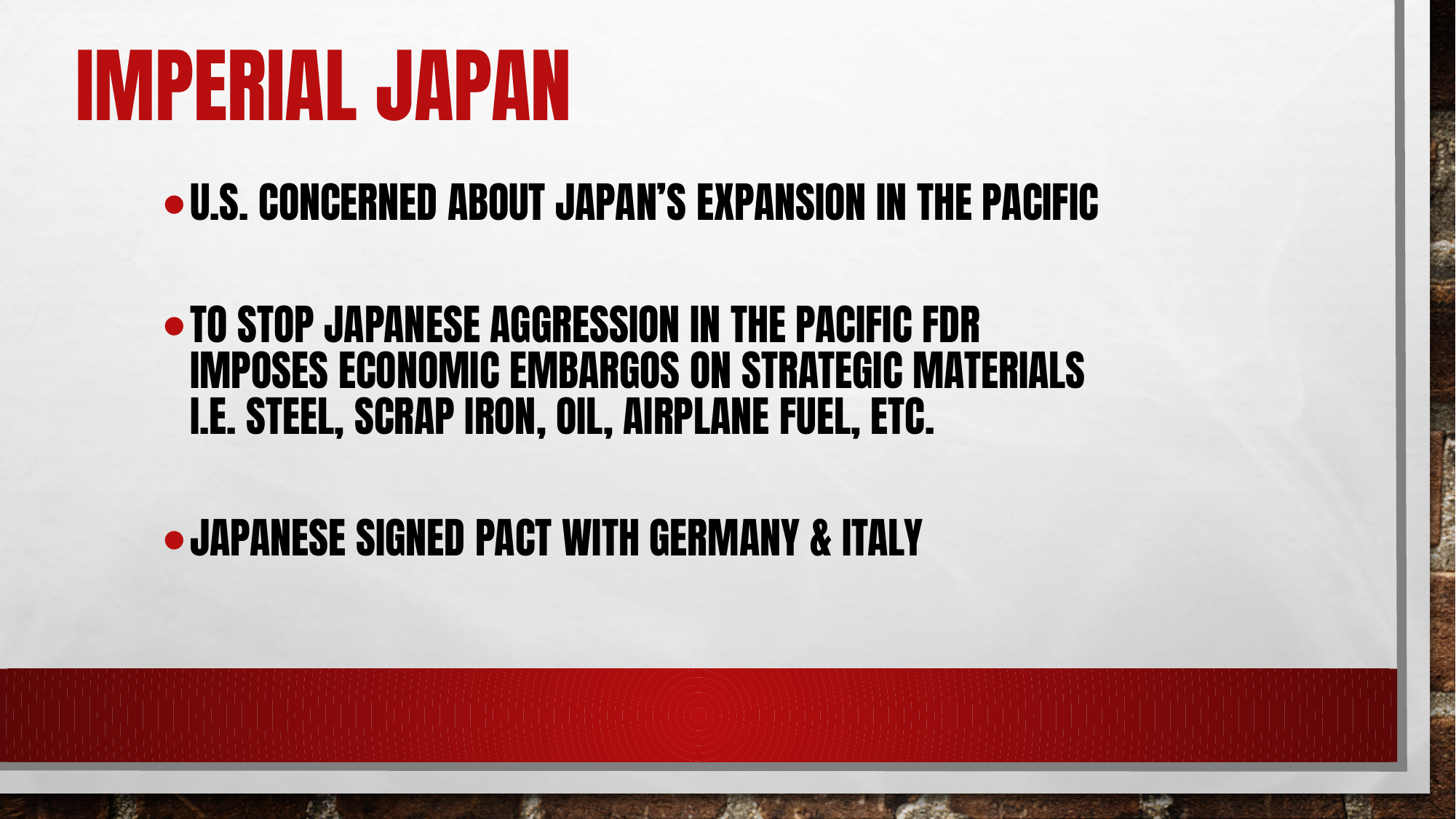

# Imperial Japan
U.S. concerned about Japan’s expansion in the Pacific

To stop Japanese aggression in the Pacific FDR imposes economic embargos on strategic materials i.e. steel, scrap iron, oil, airplane fuel, etc.

Japanese signed pact with Germany & Italy